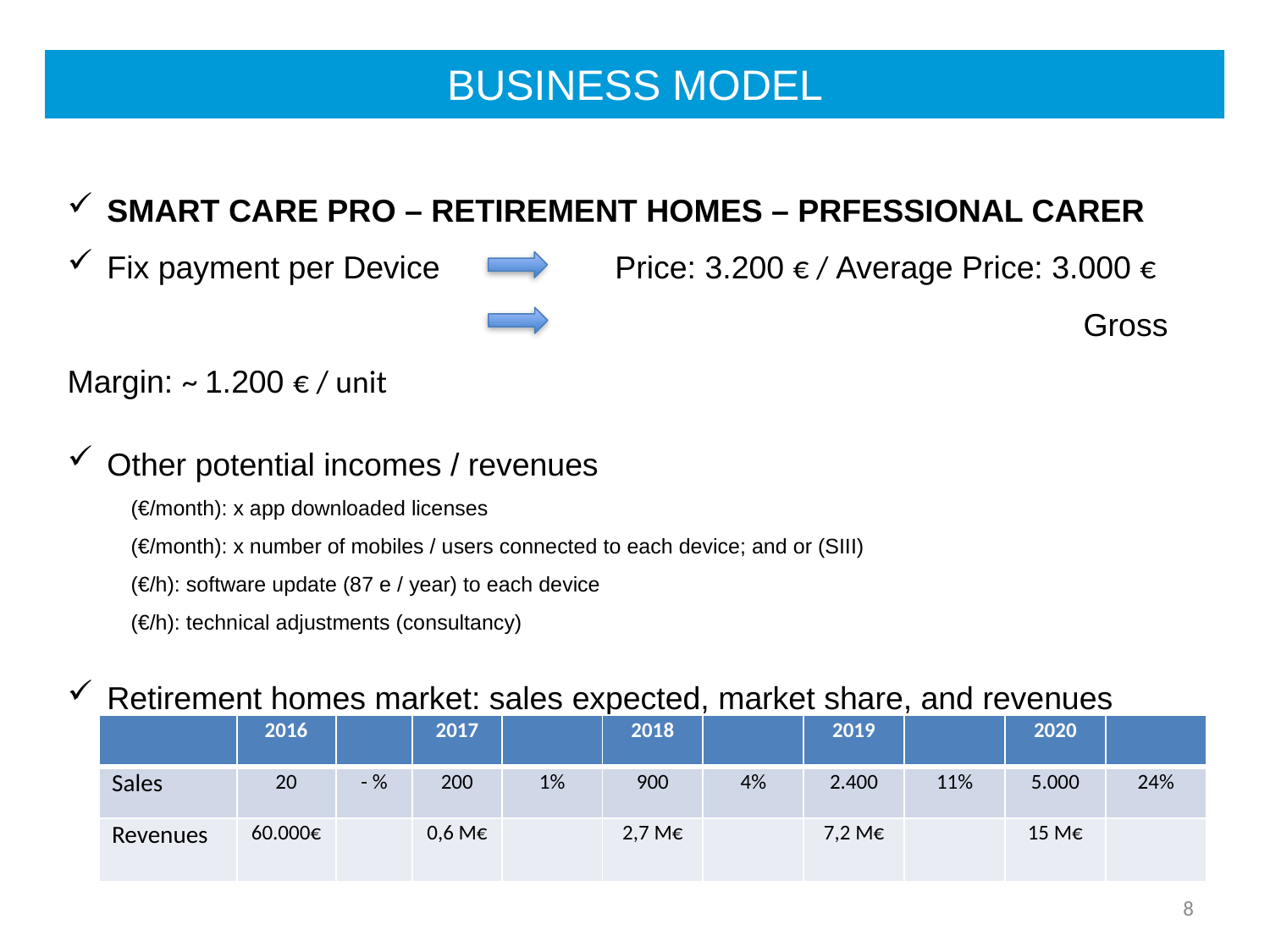

BUSINESS MODEL
SMART CARE PRO – RETIREMENT HOMES – PRFESSIONAL CARER
Fix payment per Device         	Price: 3.200 € / Average Price: 3.000 €
							 	Gross Margin: ~ 1.200 € / unit

Other potential incomes / revenues
(€/month): x app downloaded licenses
(€/month): x number of mobiles / users connected to each device; and or (SIII)
(€/h): software update (87 e / year) to each device
(€/h): technical adjustments (consultancy)

Retirement homes market: sales expected, market share, and revenues
	Catalonia: 3.535 units /   Spain: 21.093 units   /   Europe: 174.000 units

|  | 2016 |  | 2017 |  | 2018 |  | 2019 |  | 2020 |  |
| --- | --- | --- | --- | --- | --- | --- | --- | --- | --- | --- |
| Sales | 20 | - % | 200 | 1% | 900 | 4% | 2.400 | 11% | 5.000 | 24% |
| Revenues | 60.000€ |  | 0,6 M€ |  | 2,7 M€ |  | 7,2 M€ |  | 15 M€ |  |
8